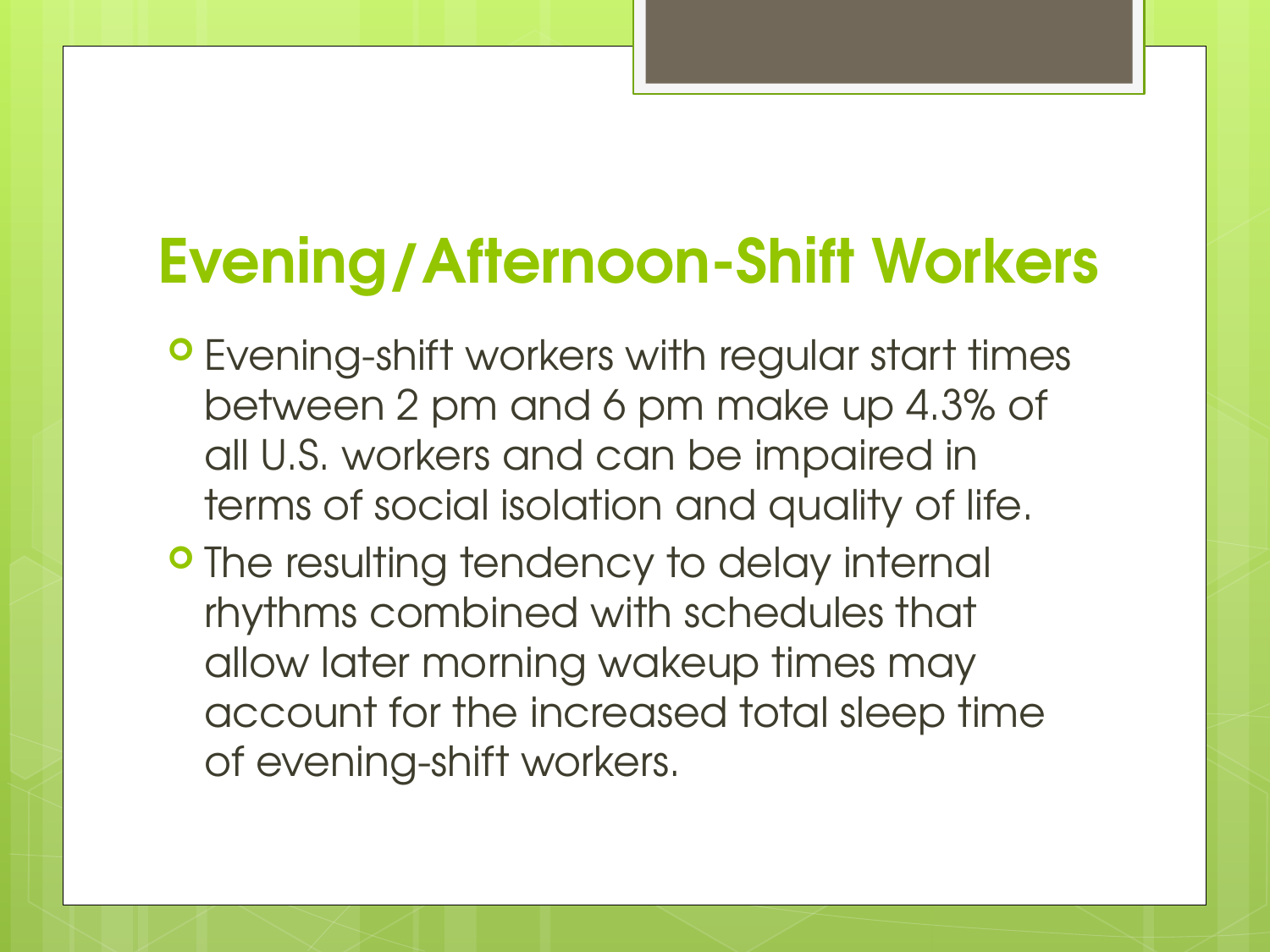

# Evening/Afternoon-Shift Workers
Evening-shift workers with regular start times between 2 pm and 6 pm make up 4.3% of all U.S. workers and can be impaired in terms of social isolation and quality of life.
The resulting tendency to delay internal rhythms combined with schedules that allow later morning wakeup times may account for the increased total sleep time of evening-shift workers.